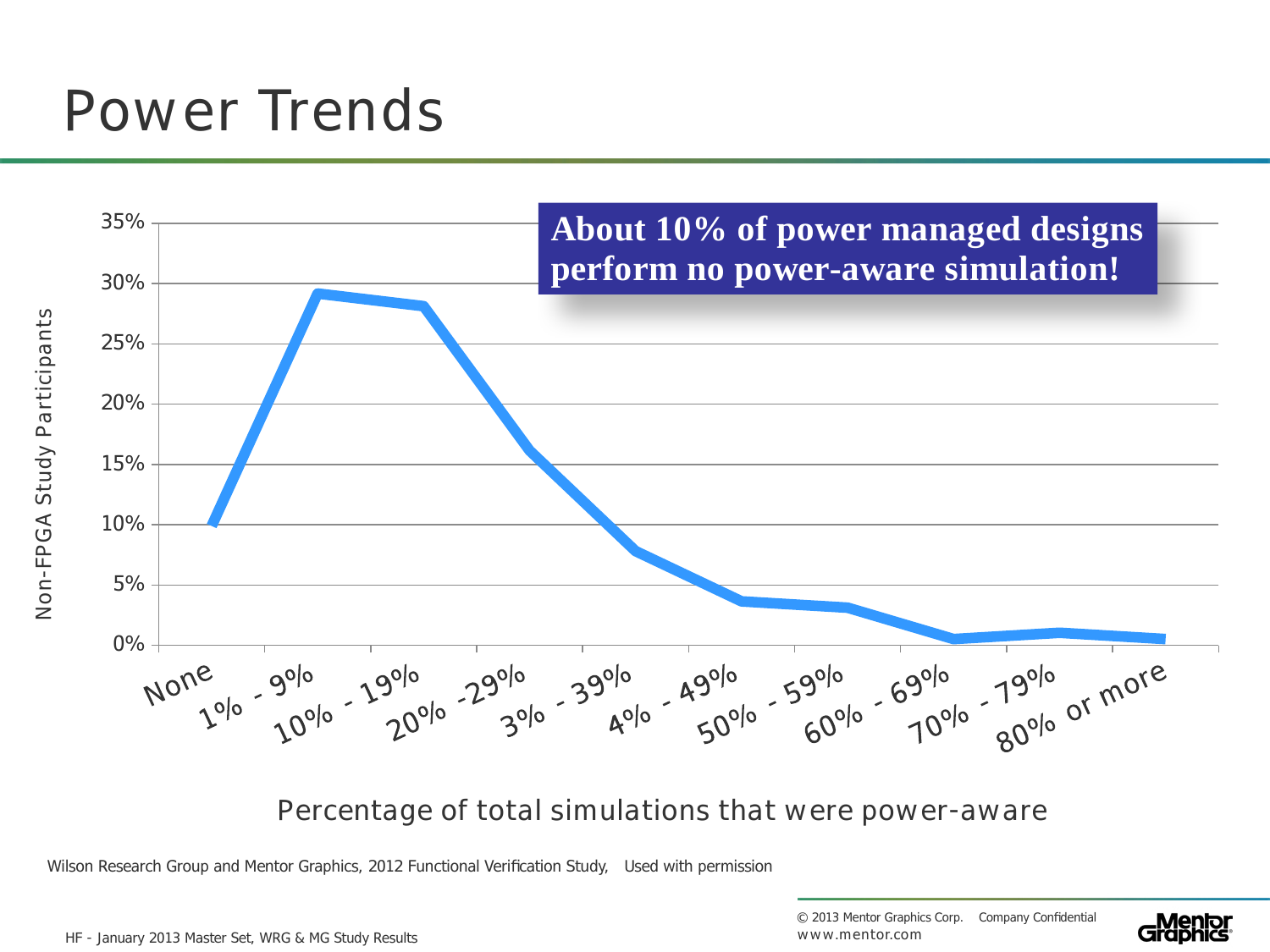

# Power Trends

### Chart

| Category | 2012 |
|---|---|
| None | 0.09895833333333333 |
| 1% - 9% | 0.2916666666666667 |
| 10% - 19% | 0.28125 |
| 20% -29% | 0.16145833333333334 |
| 3% - 39% | 0.078125 |
| 4% - 49% | 0.036458333333333336 |
| 50% - 59% | 0.03125 |
| 60% - 69% | 0.005208333333333333 |
| 70% - 79% | 0.010416666666666666 |
| 80% or more | 0.005208333333333333 |
Wilson Research Group and Mentor Graphics, 2012 Functional Verification Study,   Used with permission
HF - January 2013 Master Set, WRG & MG Study Results